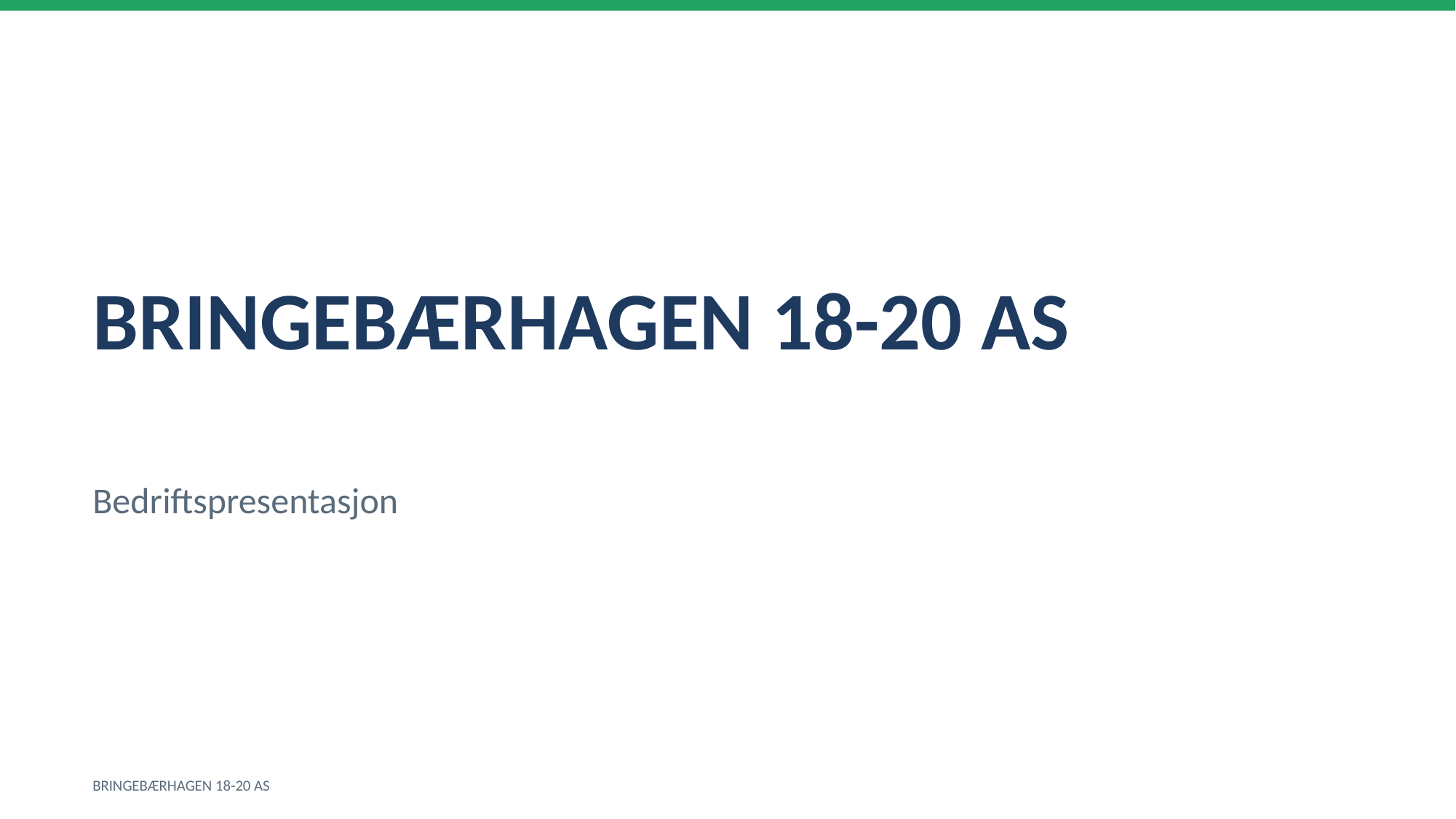

BRINGEBÆRHAGEN 18-20 AS
Bedriftspresentasjon
BRINGEBÆRHAGEN 18-20 AS